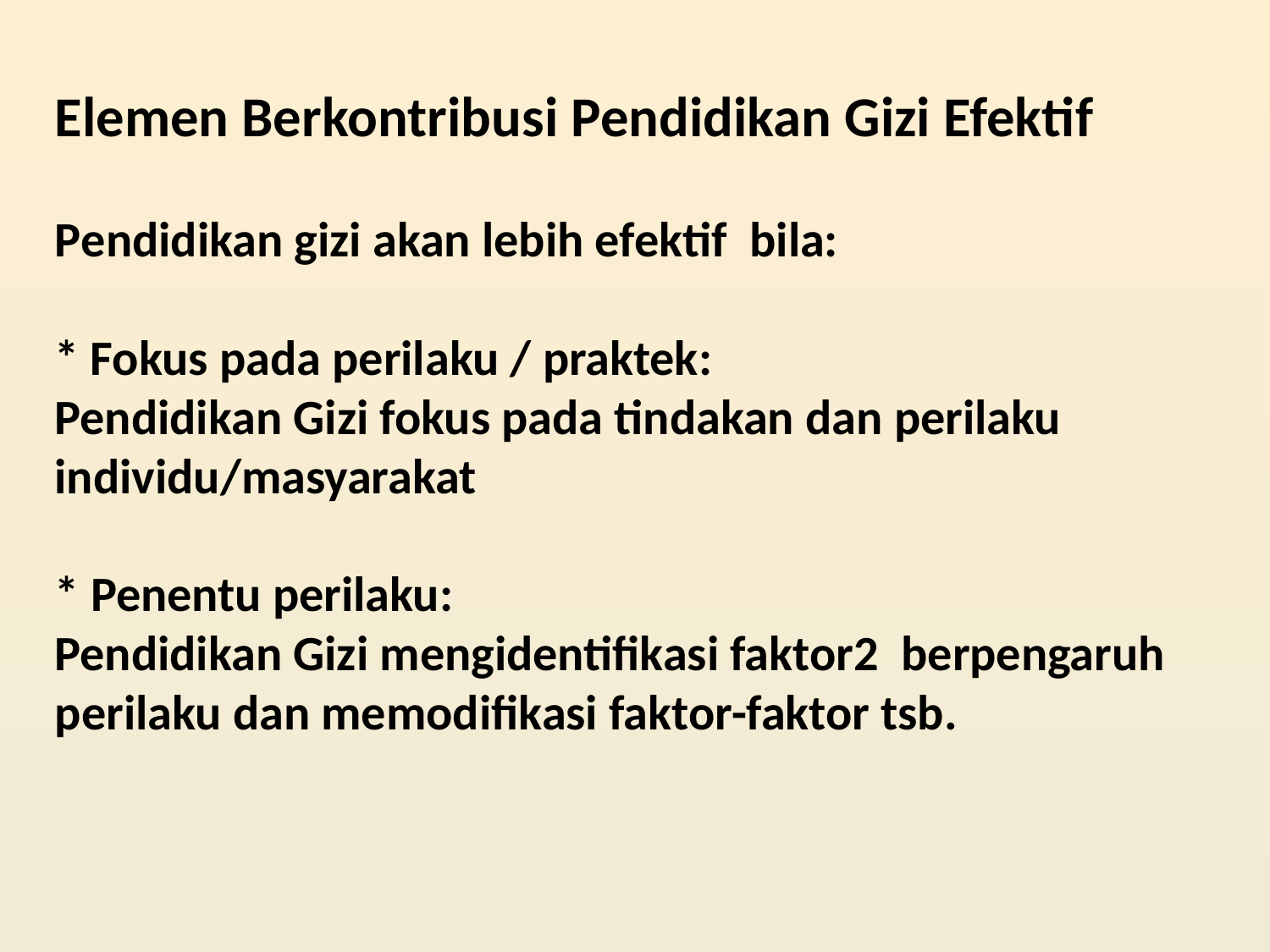

Elemen Berkontribusi Pendidikan Gizi Efektif
Pendidikan gizi akan lebih efektif  bila:
* Fokus pada perilaku / praktek:
Pendidikan Gizi fokus pada tindakan dan perilaku individu/masyarakat

* Penentu perilaku:
Pendidikan Gizi mengidentifikasi faktor2  berpengaruh perilaku dan memodifikasi faktor-faktor tsb.